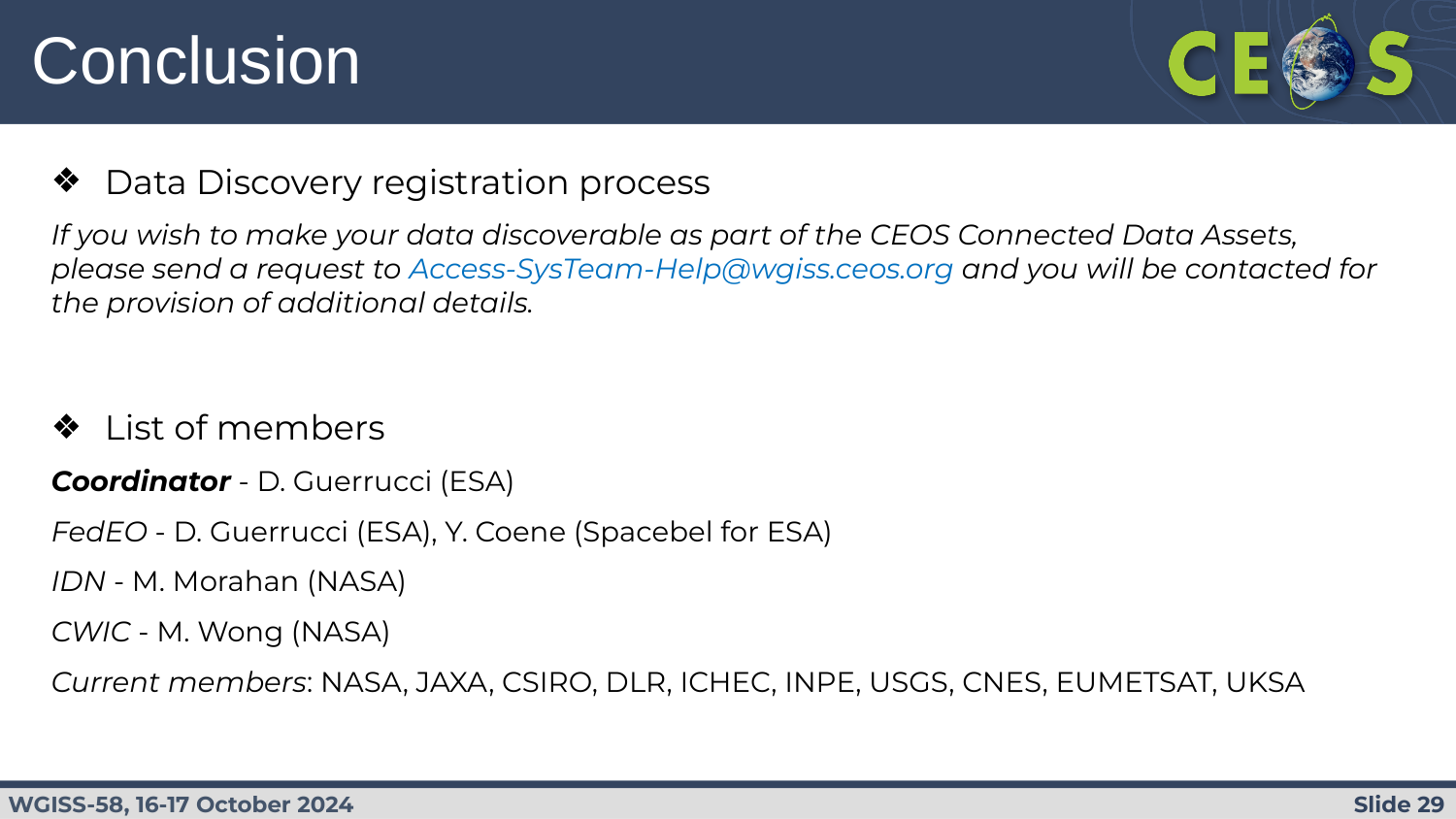

# Conclusion
Data Discovery registration process
If you wish to make your data discoverable as part of the CEOS Connected Data Assets, please send a request to Access-SysTeam-Help@wgiss.ceos.org and you will be contacted for the provision of additional details.

List of members
Coordinator - D. Guerrucci (ESA)​
FedEO - D. Guerrucci (ESA), Y. Coene (Spacebel for ESA)​
IDN - M. Morahan (NASA) ​
CWIC - M. Wong (NASA)​
Current members: NASA, JAXA, CSIRO, DLR, ICHEC, INPE, USGS, CNES, EUMETSAT, UKSA